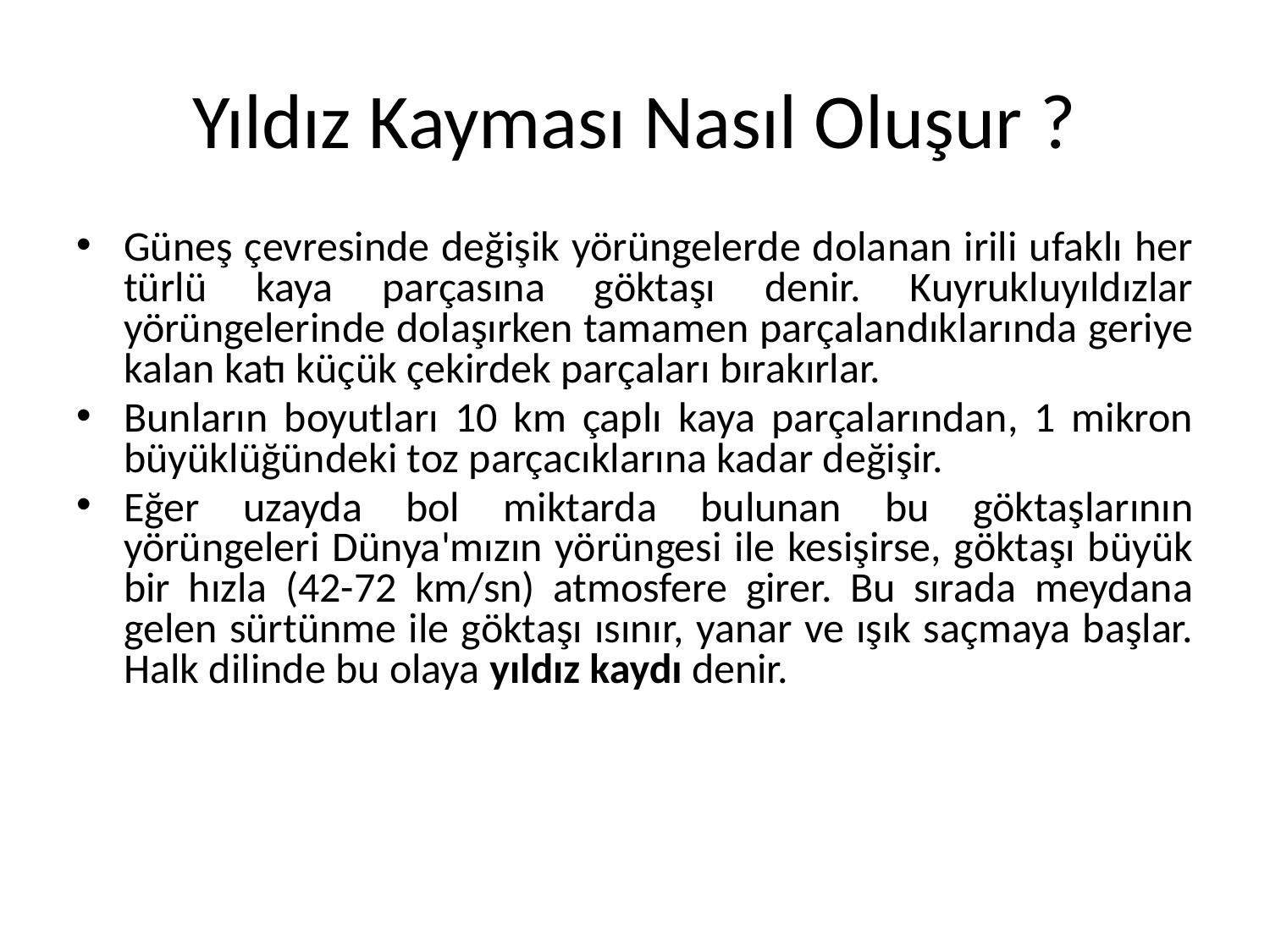

# Yıldız Kayması Nasıl Oluşur ?
Güneş çevresinde değişik yörüngelerde dolanan irili ufaklı her türlü kaya parçasına göktaşı denir. Kuyrukluyıldızlar yörüngelerinde dolaşırken tamamen parçalandıklarında geriye kalan katı küçük çekirdek parçaları bırakırlar.
Bunların boyutları 10 km çaplı kaya parçalarından, 1 mikron büyüklüğündeki toz parçacıklarına kadar değişir.
Eğer uzayda bol miktarda bulunan bu göktaşlarının yörüngeleri Dünya'mızın yörüngesi ile kesişirse, göktaşı büyük bir hızla (42-72 km/sn) atmosfere girer. Bu sırada meydana gelen sürtünme ile göktaşı ısınır, yanar ve ışık saçmaya başlar. Halk dilinde bu olaya yıldız kaydı denir.